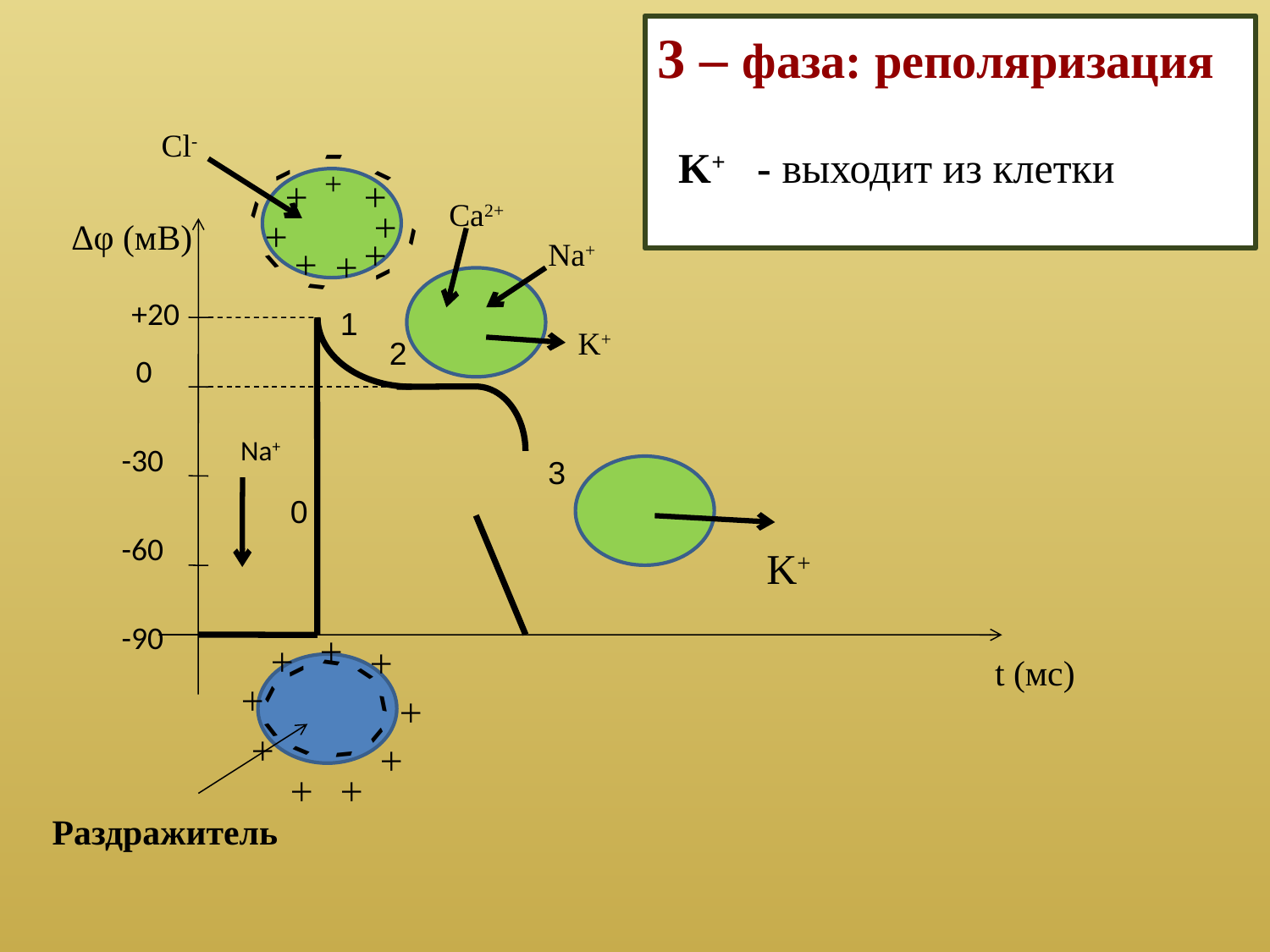

3 – фаза: реполяризация

  K+   - выходит из клетки

-
-
-
+
-

+
+
-
+
+
-
-
+
+
+
-
Cl-

         0

       -30

       -60

       -90
Ca2+
∆φ (мВ)
Na+

+20
1
K+
2

Na+
3

0
K+

-
+
+
+

-
-
+
+
-
-
-
-
+
+
-
-
+
+
t (мс)
Раздражитель